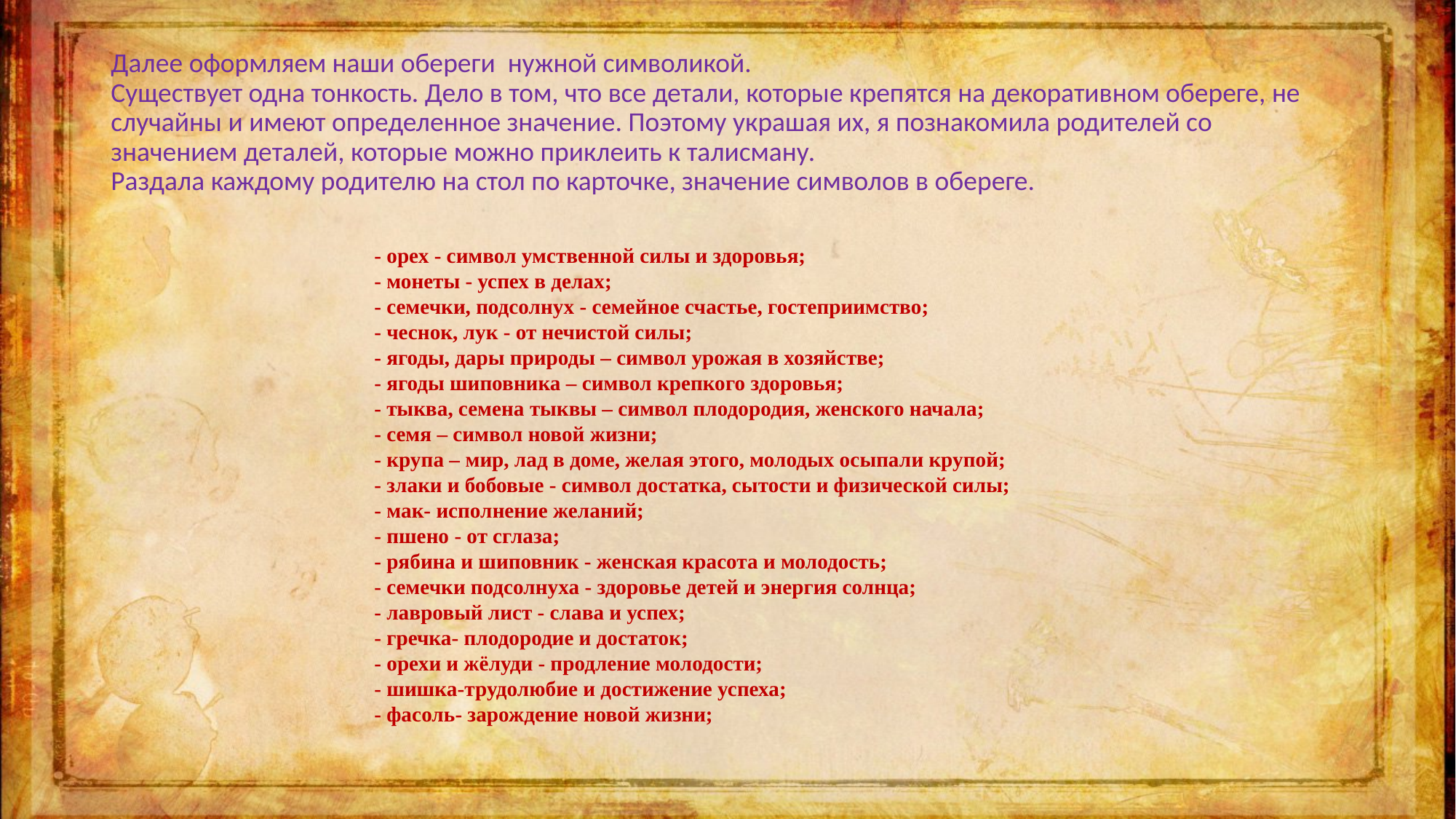

# Далее оформляем наши обереги  нужной символикой. Существует одна тонкость. Дело в том, что все детали, которые крепятся на декоративном обереге, не случайны и имеют определенное значение. Поэтому украшая их, я познакомила родителей со значением деталей, которые можно приклеить к талисману. Раздала каждому родителю на стол по карточке, значение символов в обереге.

- орех - символ умственной силы и здоровья;
- монеты - успех в делах;
- семечки, подсолнух - семейное счастье, гостеприимство;
- чеснок, лук - от нечистой силы;
- ягоды, дары природы – символ урожая в хозяйстве;
- ягоды шиповника – символ крепкого здоровья;
- тыква, семена тыквы – символ плодородия, женского начала;
- семя – символ новой жизни;
- крупа – мир, лад в доме, желая этого, молодых осыпали крупой;
- злаки и бобовые - символ достатка, сытости и физической силы;
- мак- исполнение желаний;
- пшено - от сглаза;
- рябина и шиповник - женская красота и молодость;
- семечки подсолнуха - здоровье детей и энергия солнца;
- лавровый лист - слава и успех;
- гречка- плодородие и достаток;
- орехи и жёлуди - продление молодости;
- шишка-трудолюбие и достижение успеха;
- фасоль- зарождение новой жизни;